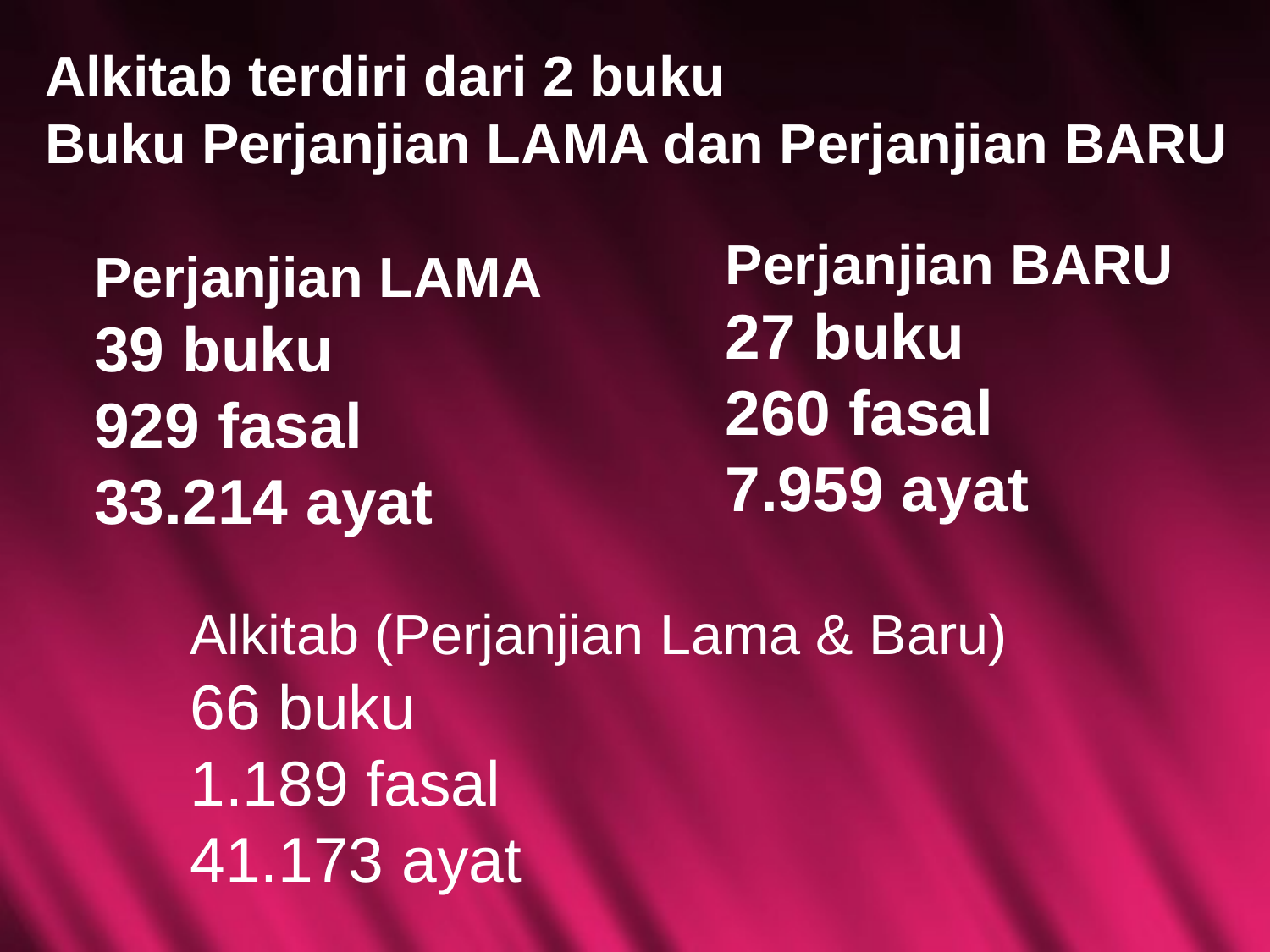

Alkitab terdiri dari 2 buku
Buku Perjanjian LAMA dan Perjanjian BARU
Perjanjian BARU
27 buku
260 fasal
7.959 ayat

Perjanjian LAMA
39 buku
929 fasal
33.214 ayat
Alkitab (Perjanjian Lama & Baru)
66 buku
1.189 fasal
41.173 ayat